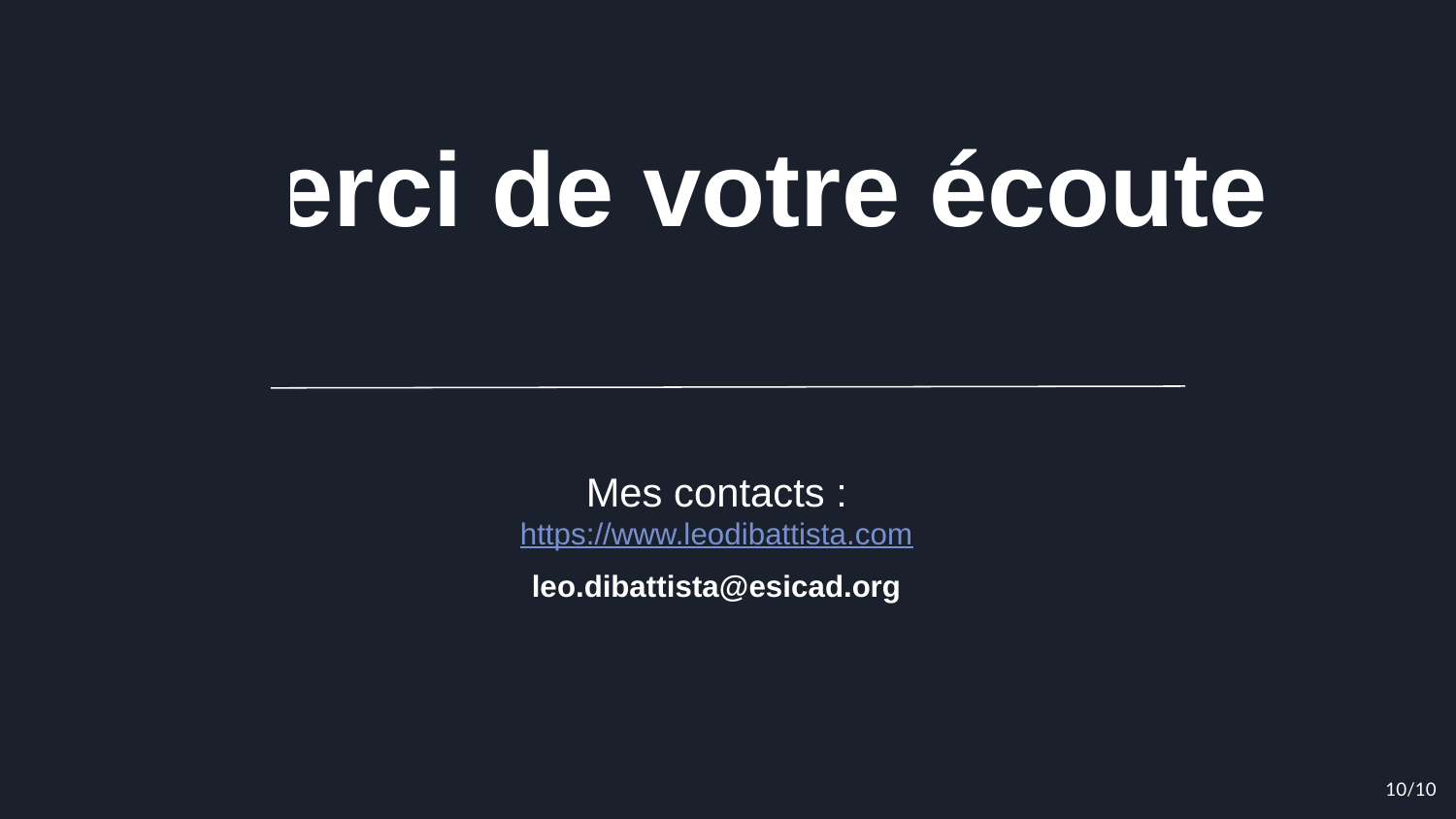

# Merci de votre écoute

Mes contacts :
https://www.leodibattista.com
leo.dibattista@esicad.org

10/10